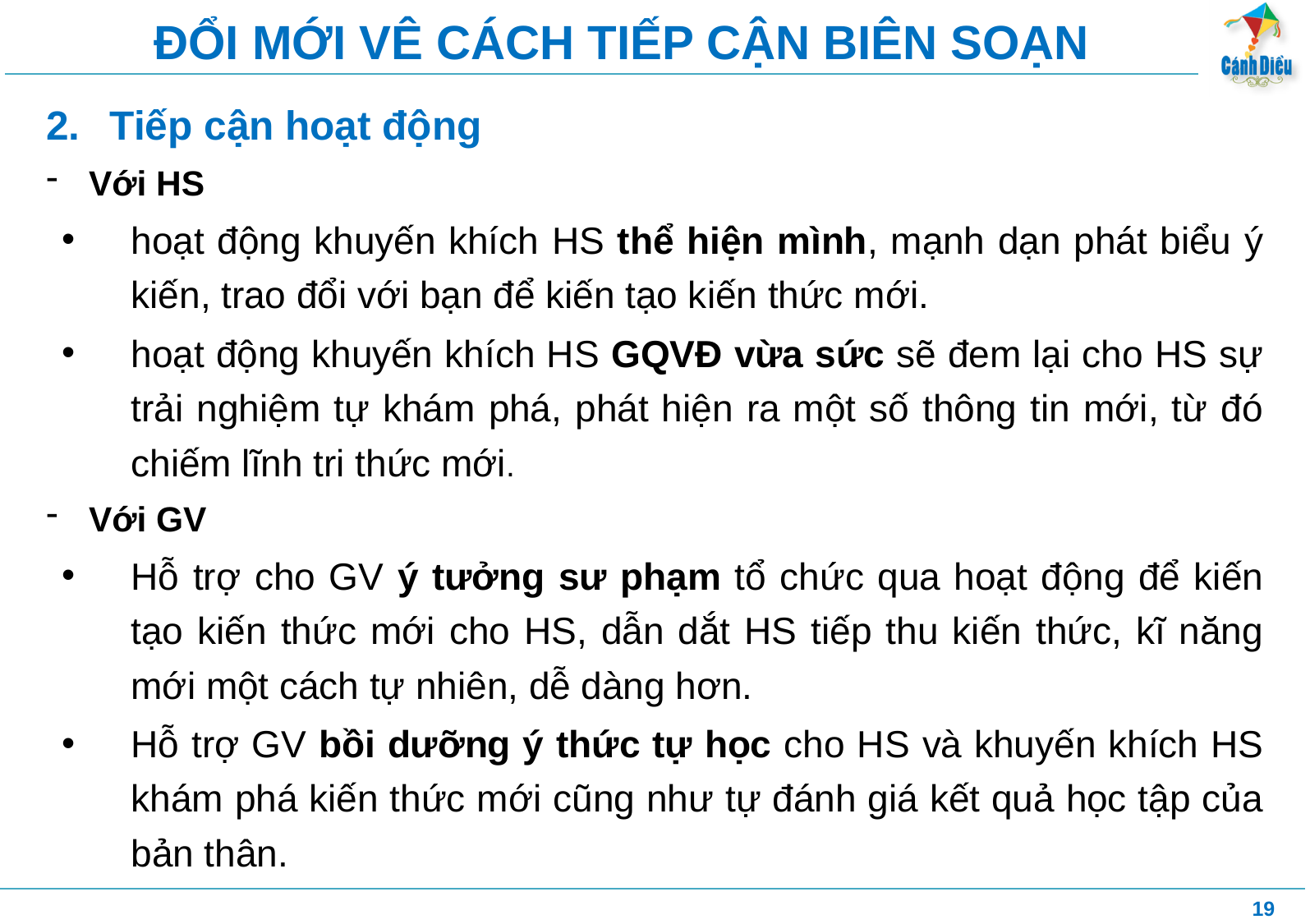

# ĐỔI MỚI VÊ CÁCH TIẾP CẬN BIÊN SOẠN
Tiếp cận hoạt động
Với HS
hoạt động khuyến khích HS thể hiện mình, mạnh dạn phát biểu ý kiến, trao đổi với bạn để kiến tạo kiến thức mới.
hoạt động khuyến khích HS GQVĐ vừa sức sẽ đem lại cho HS sự trải nghiệm tự khám phá, phát hiện ra một số thông tin mới, từ đó chiếm lĩnh tri thức mới.
Với GV
Hỗ trợ cho GV ý tưởng sư phạm tổ chức qua hoạt động để kiến tạo kiến thức mới cho HS, dẫn dắt HS tiếp thu kiến thức, kĩ năng mới một cách tự nhiên, dễ dàng hơn.
Hỗ trợ GV bồi dưỡng ý thức tự học cho HS và khuyến khích HS khám phá kiến thức mới cũng như tự đánh giá kết quả học tập của bản thân.
19